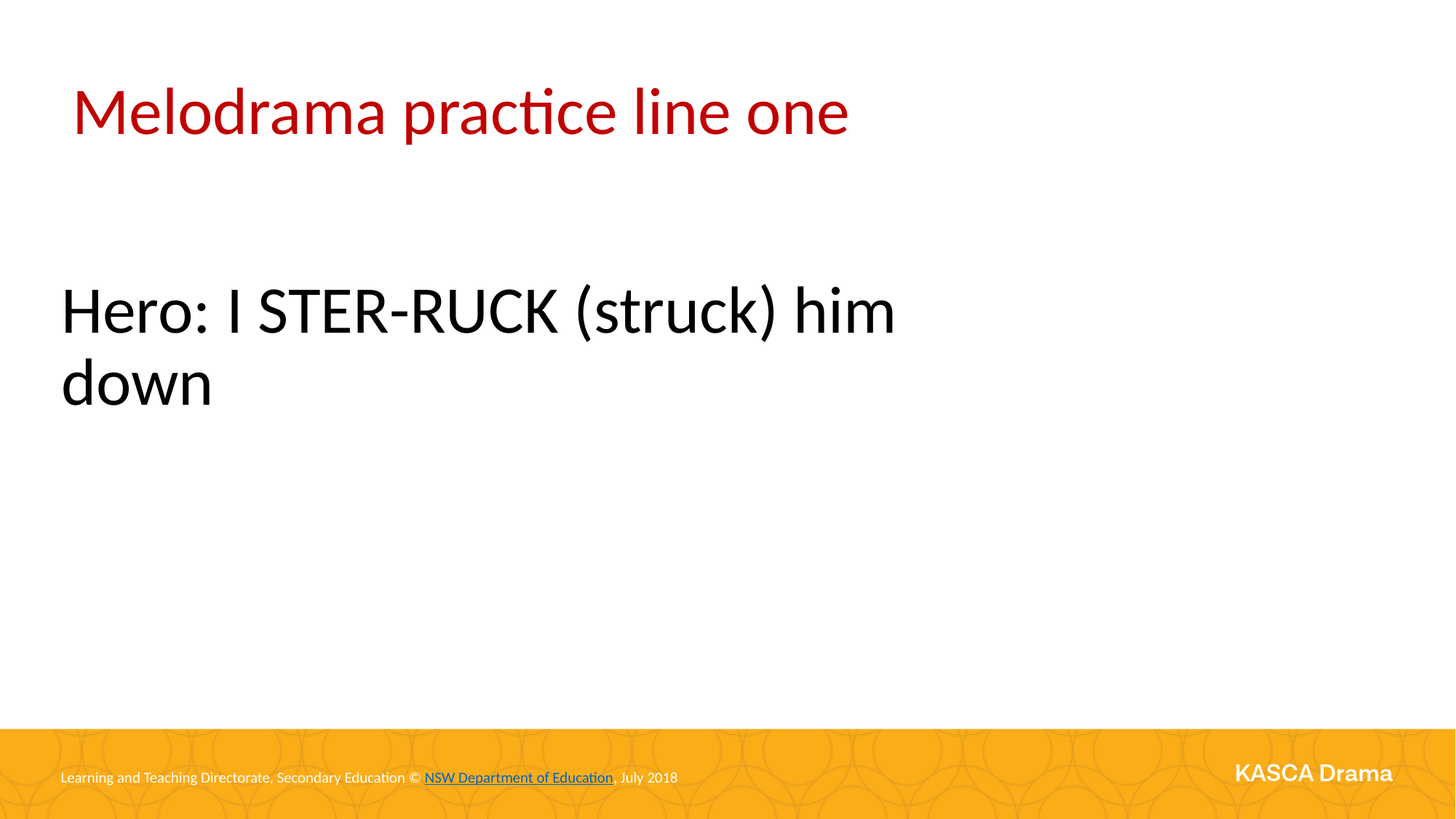

Melodrama practice line one
Hero: I STER-RUCK (struck) him down